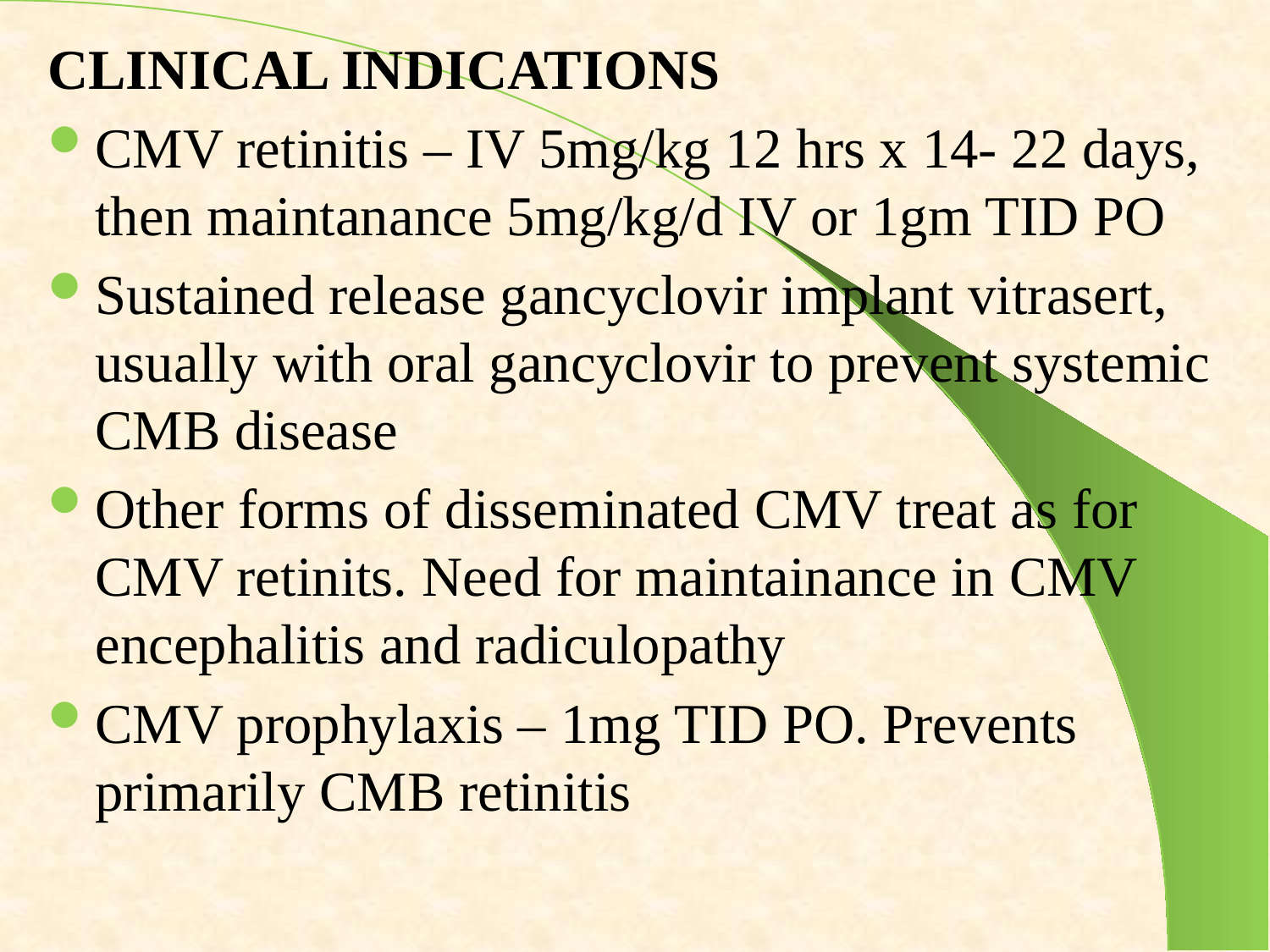

CLINICAL INDICATIONS
CMV retinitis – IV 5mg/kg 12 hrs x 14- 22 days, then maintanance 5mg/kg/d IV or 1gm TID PO
Sustained release gancyclovir implant vitrasert, usually with oral gancyclovir to prevent systemic CMB disease
Other forms of disseminated CMV treat as for CMV retinits. Need for maintainance in CMV encephalitis and radiculopathy
CMV prophylaxis – 1mg TID PO. Prevents primarily CMB retinitis